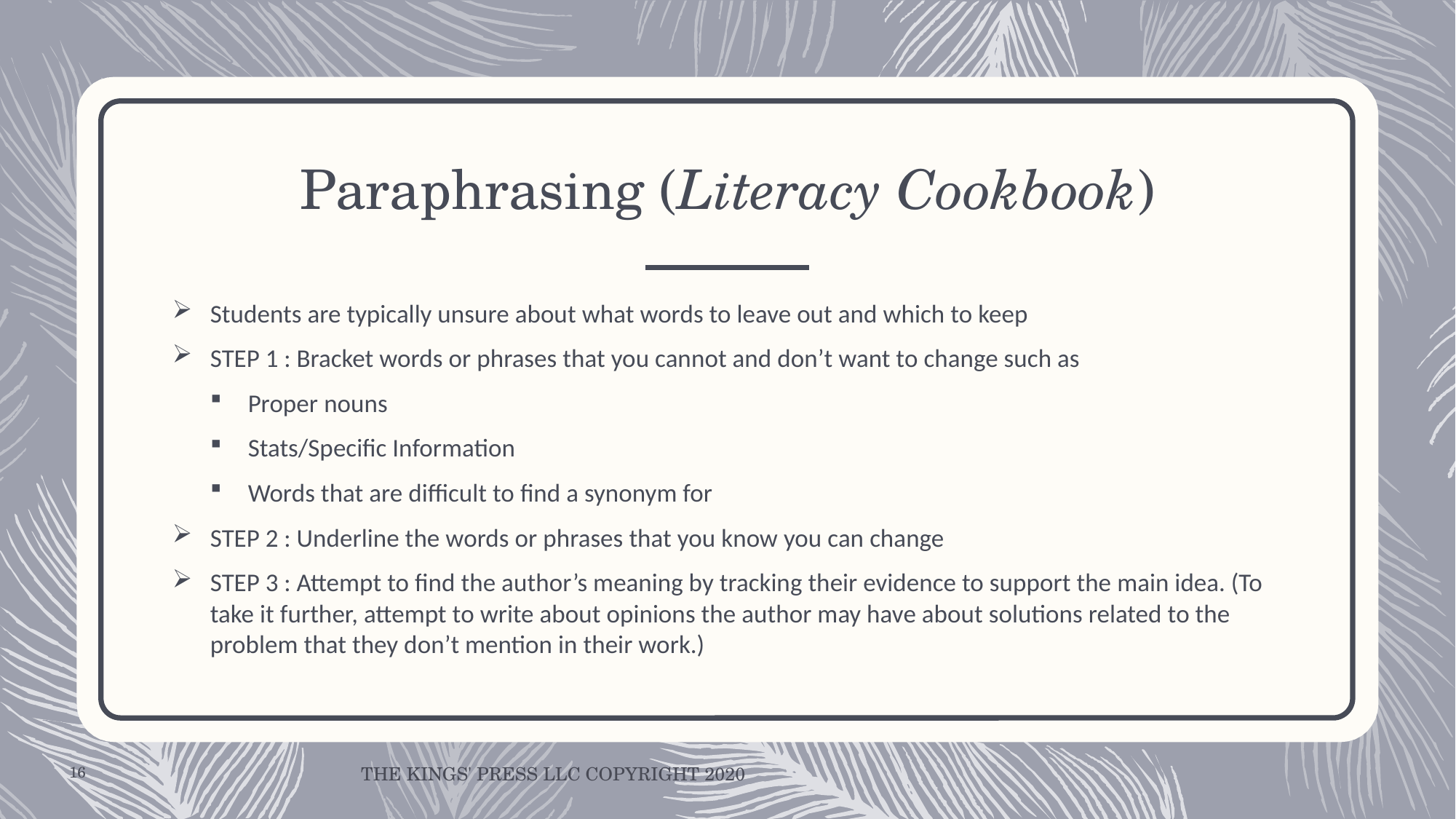

# Paraphrasing (Literacy Cookbook)
Students are typically unsure about what words to leave out and which to keep
STEP 1 : Bracket words or phrases that you cannot and don’t want to change such as
Proper nouns
Stats/Specific Information
Words that are difficult to find a synonym for
STEP 2 : Underline the words or phrases that you know you can change
STEP 3 : Attempt to find the author’s meaning by tracking their evidence to support the main idea. (To take it further, attempt to write about opinions the author may have about solutions related to the problem that they don’t mention in their work.)
16
THE KINGS' PRESS LLC COPYRIGHT 2020